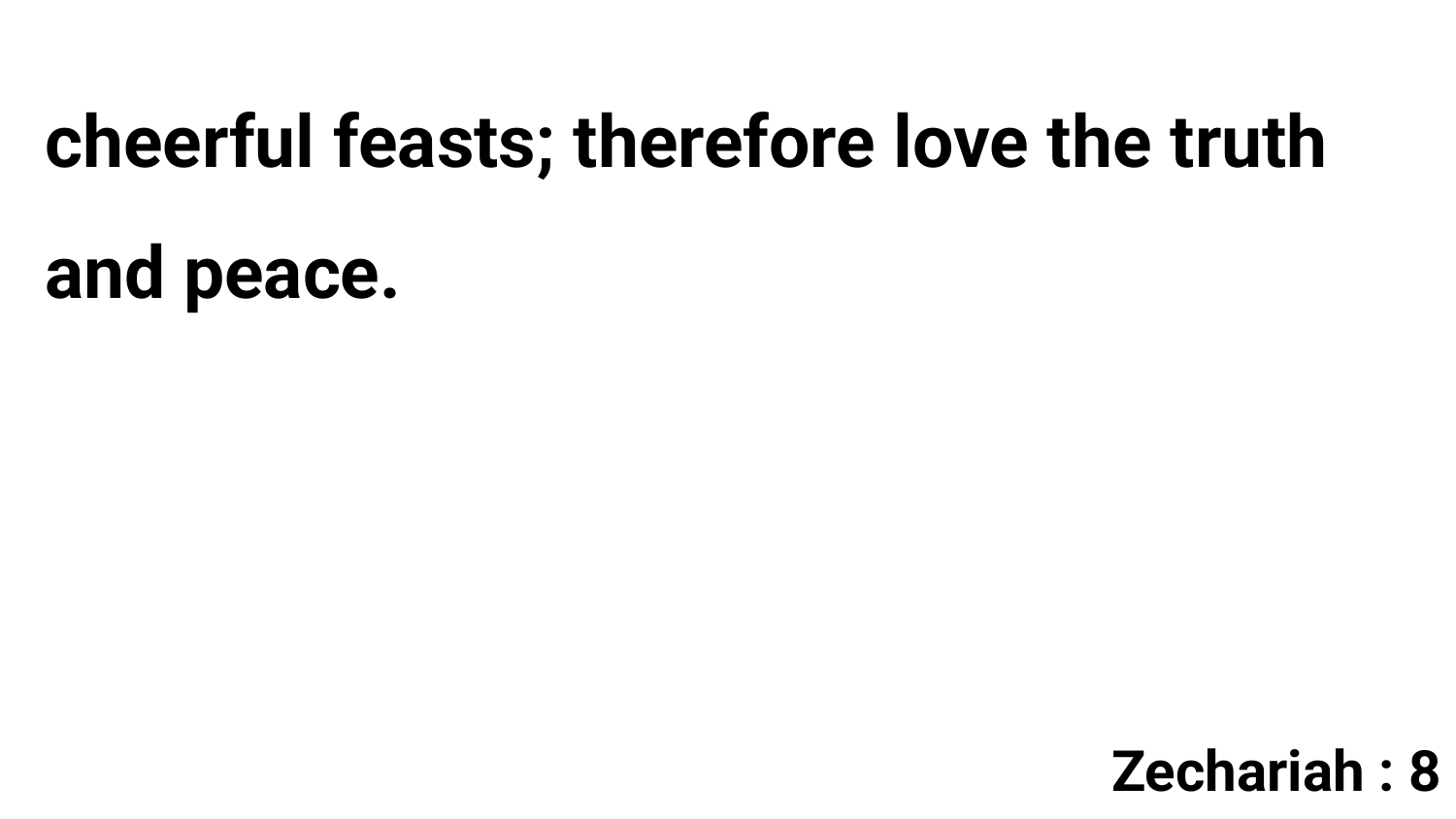

cheerful feasts; therefore love the truth and peace.
Zechariah : 8